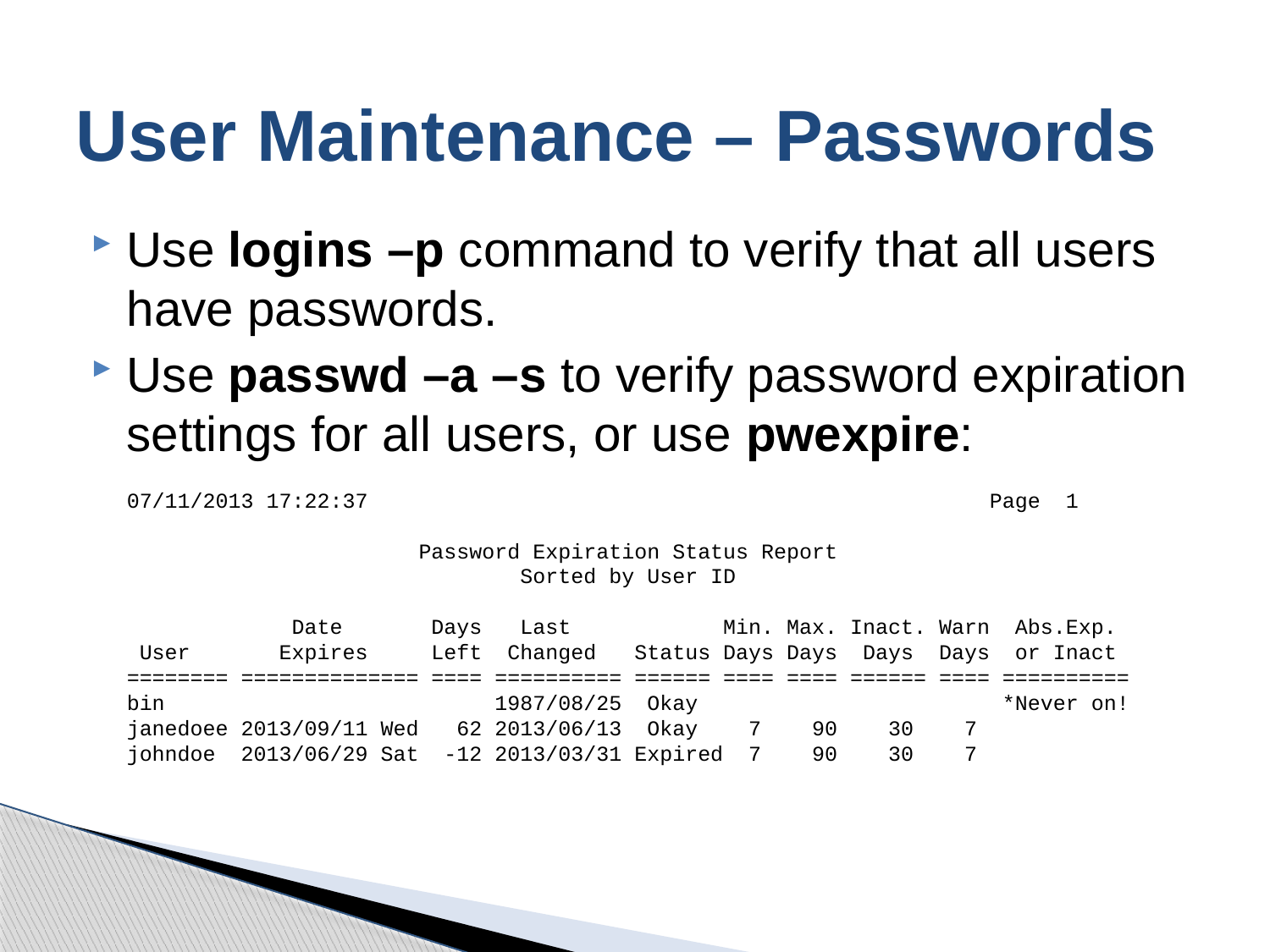

# User Maintenance – Passwords
Use logins –p command to verify that all users have passwords.
Use passwd –a –s to verify password expiration settings for all users, or use pwexpire:
07/11/2013 17:22:37                                                 Page  1
                       Password Expiration Status Report
                               Sorted by User ID
             Date       Days   Last            Min. Max. Inact. Warn  Abs.Exp.
 User       Expires     Left  Changed   Status Days Days  Days  Days  or Inact
======== ============== ==== ========== ====== ==== ==== ====== ==== ==========
bin                          1987/08/25  Okay                        *Never on!
janedoee 2013/09/11 Wed   62 2013/06/13  Okay    7    90    30    7
johndoe  2013/06/29 Sat  -12 2013/03/31 Expired  7    90    30    7